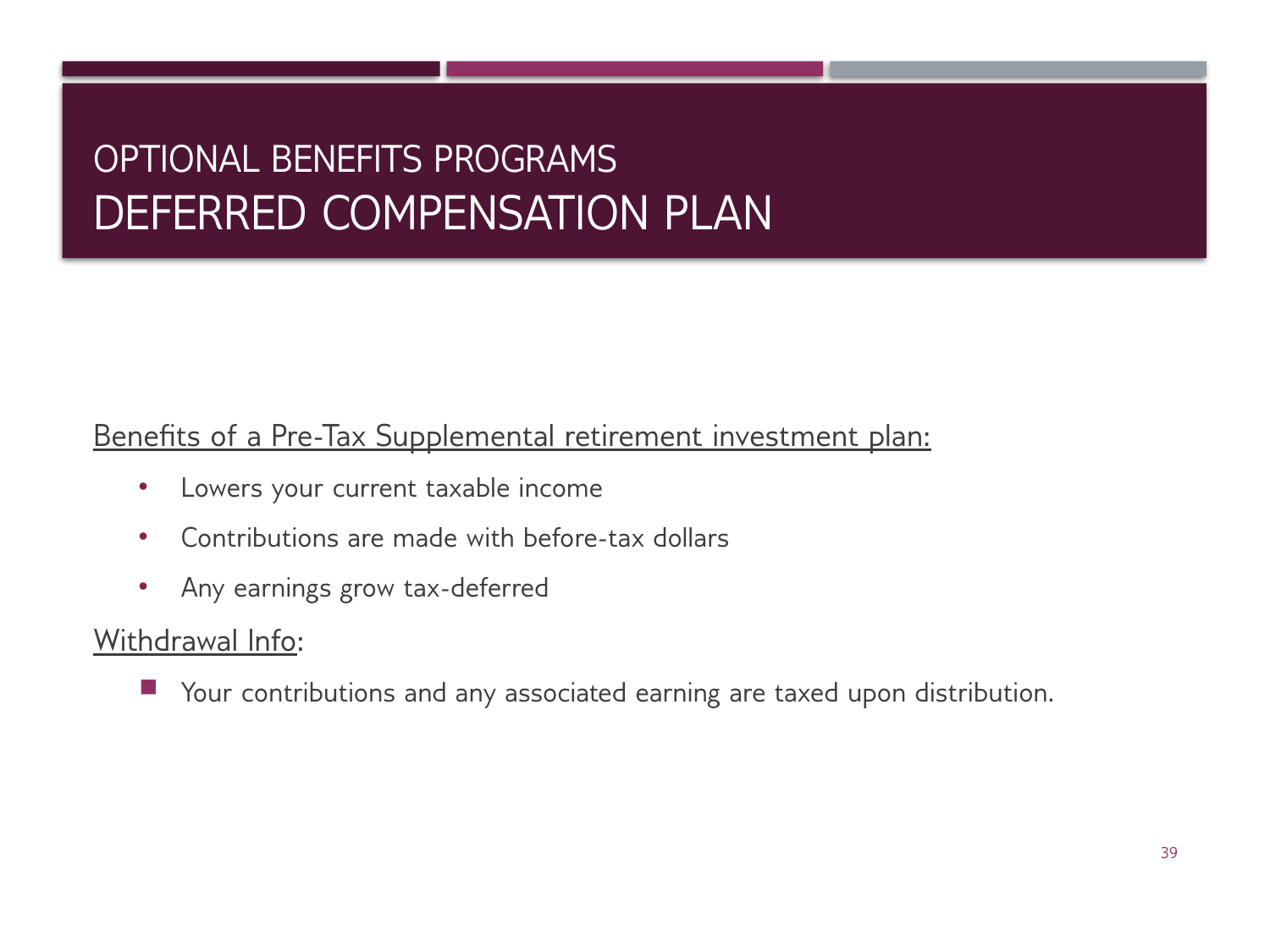

# Optional Benefits Programs Deferred Compensation Plan
Benefits of a Pre-Tax Supplemental retirement investment plan:
Lowers your current taxable income
Contributions are made with before-tax dollars
Any earnings grow tax-deferred
Withdrawal Info:
Your contributions and any associated earning are taxed upon distribution.
39